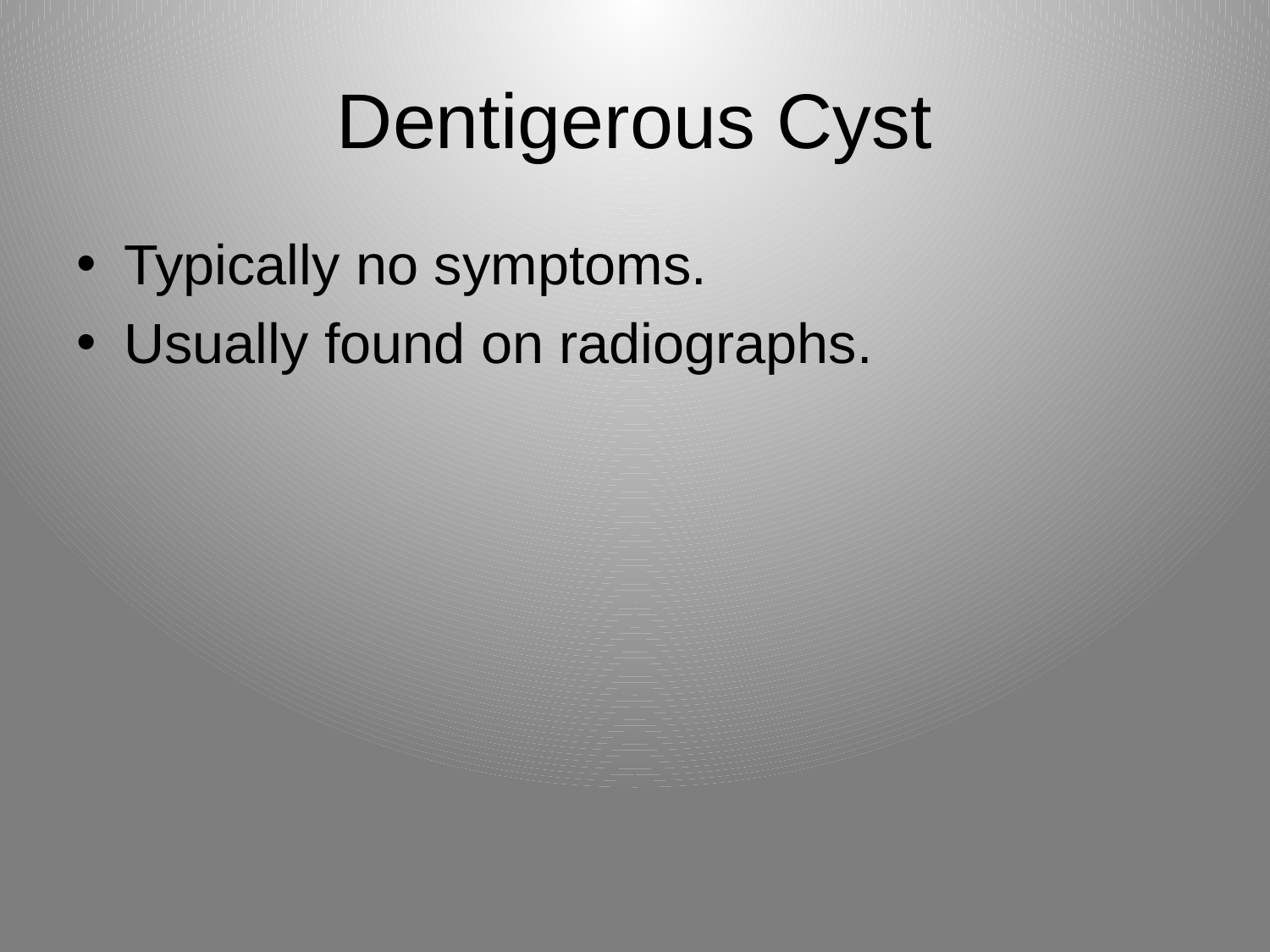

# Dentigerous Cyst
Typically no symptoms.
Usually found on radiographs.